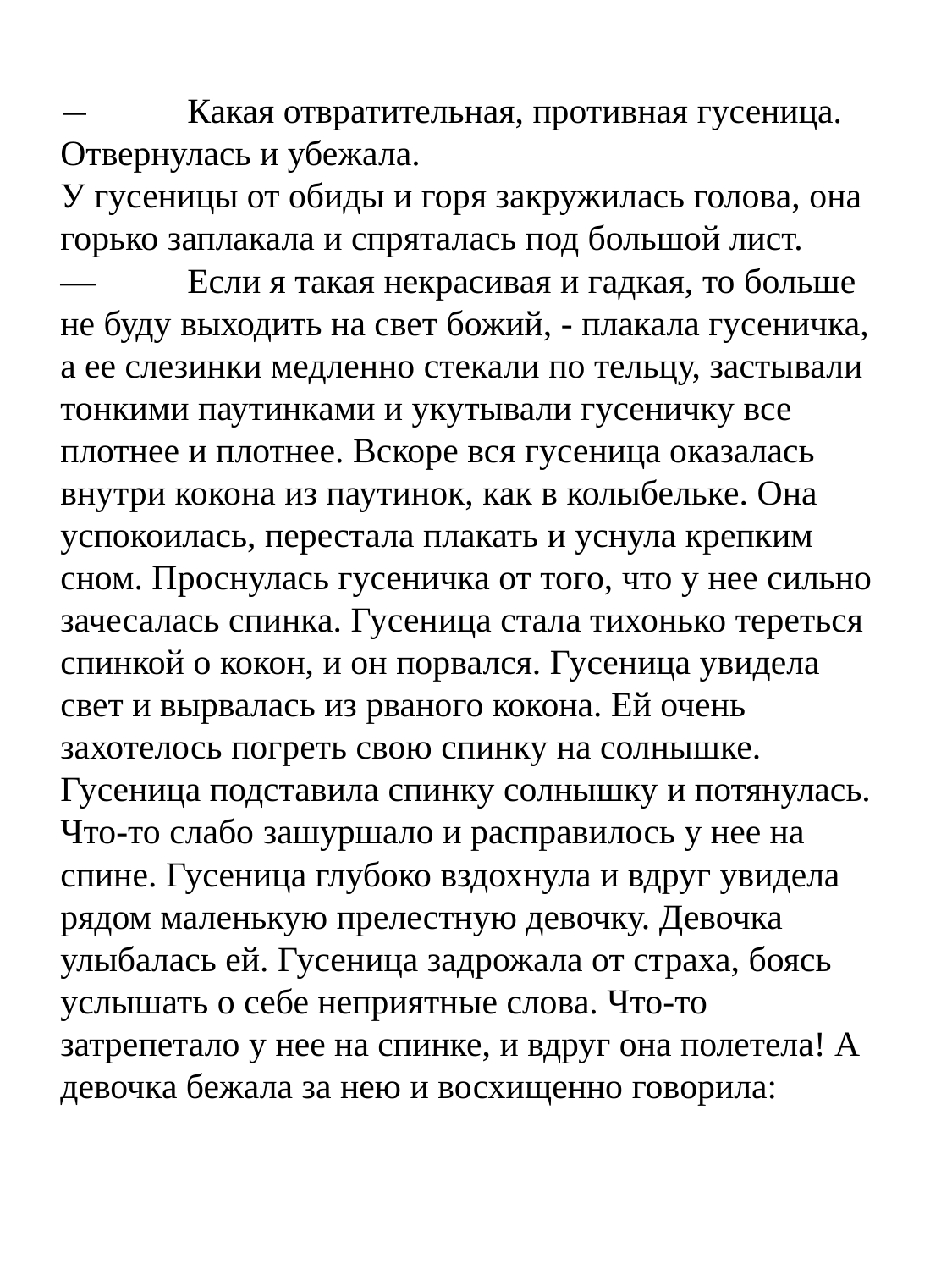

# —	Какая отвратительная, противная гусеница. Отвернулась и убежала. У гусеницы от обиды и горя закружилась голова, она горько заплакала и спряталась под большой лист. —	Если я такая некрасивая и гадкая, то больше не буду выходить на свет божий, - плакала гусеничка, а ее слезинки медленно стекали по тельцу, застывали тонкими паутинками и укутывали гусеничку все плотнее и плотнее. Вскоре вся гусеница оказалась внутри кокона из паутинок, как в колыбельке. Она успокоилась, перестала плакать и уснула крепким сном. Проснулась гусеничка от того, что у нее сильно зачесалась спинка. Гусеница стала тихонько тереться спинкой о кокон, и он порвался. Гусеница увидела свет и вырвалась из рваного кокона. Ей очень захотелось погреть свою спинку на солнышке. Гусеница подставила спинку солнышку и потянулась. Что-то слабо зашуршало и расправилось у нее на спине. Гусеница глубоко вздохнула и вдруг увидела рядом маленькую прелестную девочку. Девочка улыбалась ей. Гусеница задрожала от страха, боясь услышать о себе неприятные слова. Что-то затрепетало у нее на спинке, и вдруг она полетела! А девочка бежала за нею и восхищенно говорила: